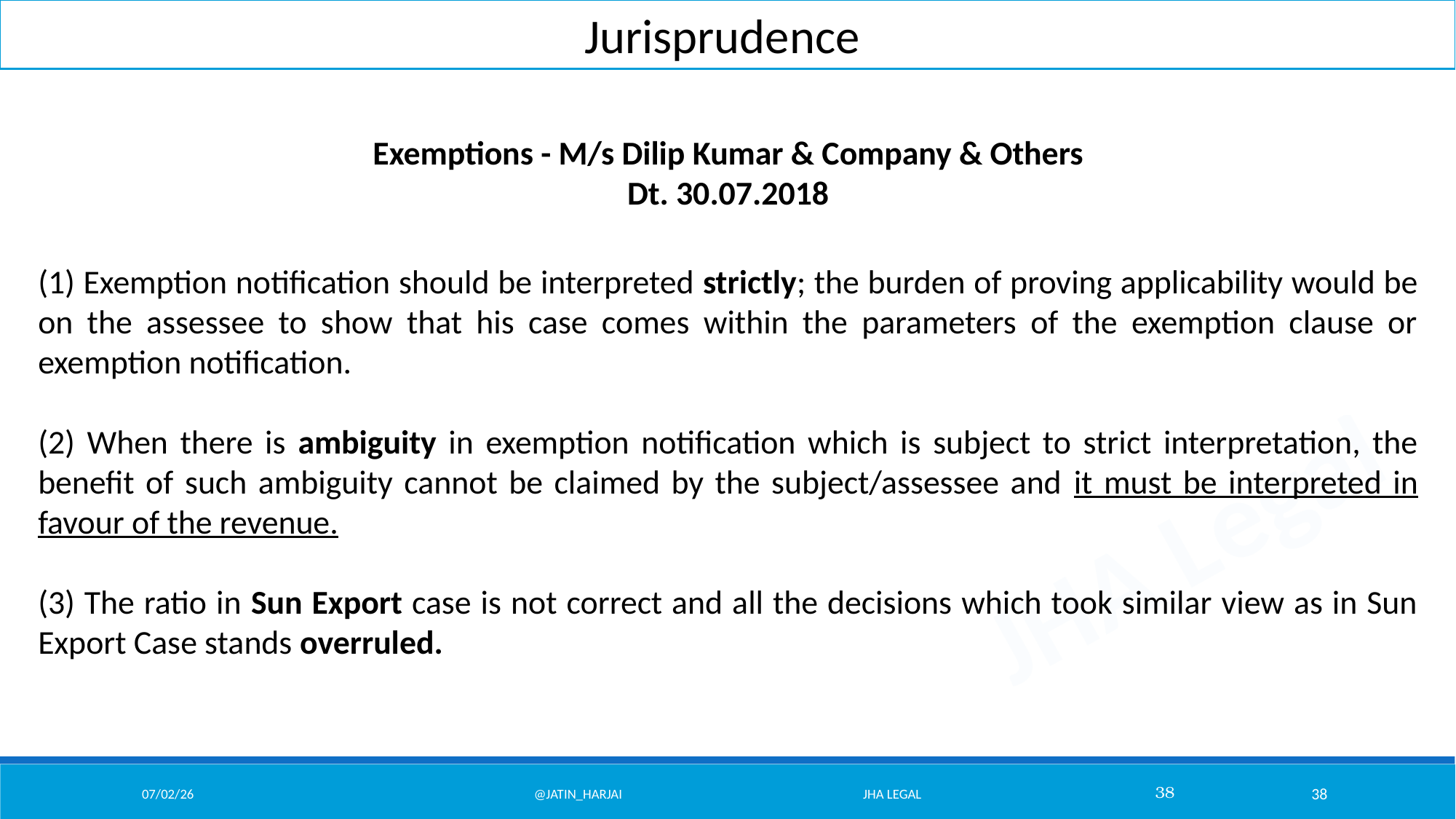

Jurisprudence
Exemptions - M/s Dilip Kumar & Company & Others
Dt. 30.07.2018
(1) Exemption notification should be interpreted strictly; the burden of proving applicability would be on the assessee to show that his case comes within the parameters of the exemption clause or exemption notification.

(2) When there is ambiguity in exemption notification which is subject to strict interpretation, the benefit of such ambiguity cannot be claimed by the subject/assessee and it must be interpreted in favour of the revenue.

(3) The ratio in Sun Export case is not correct and all the decisions which took similar view as in Sun Export Case stands over­ruled.
07/02/26
@Jatin_Harjai                                                                              JHA Legal
38
38